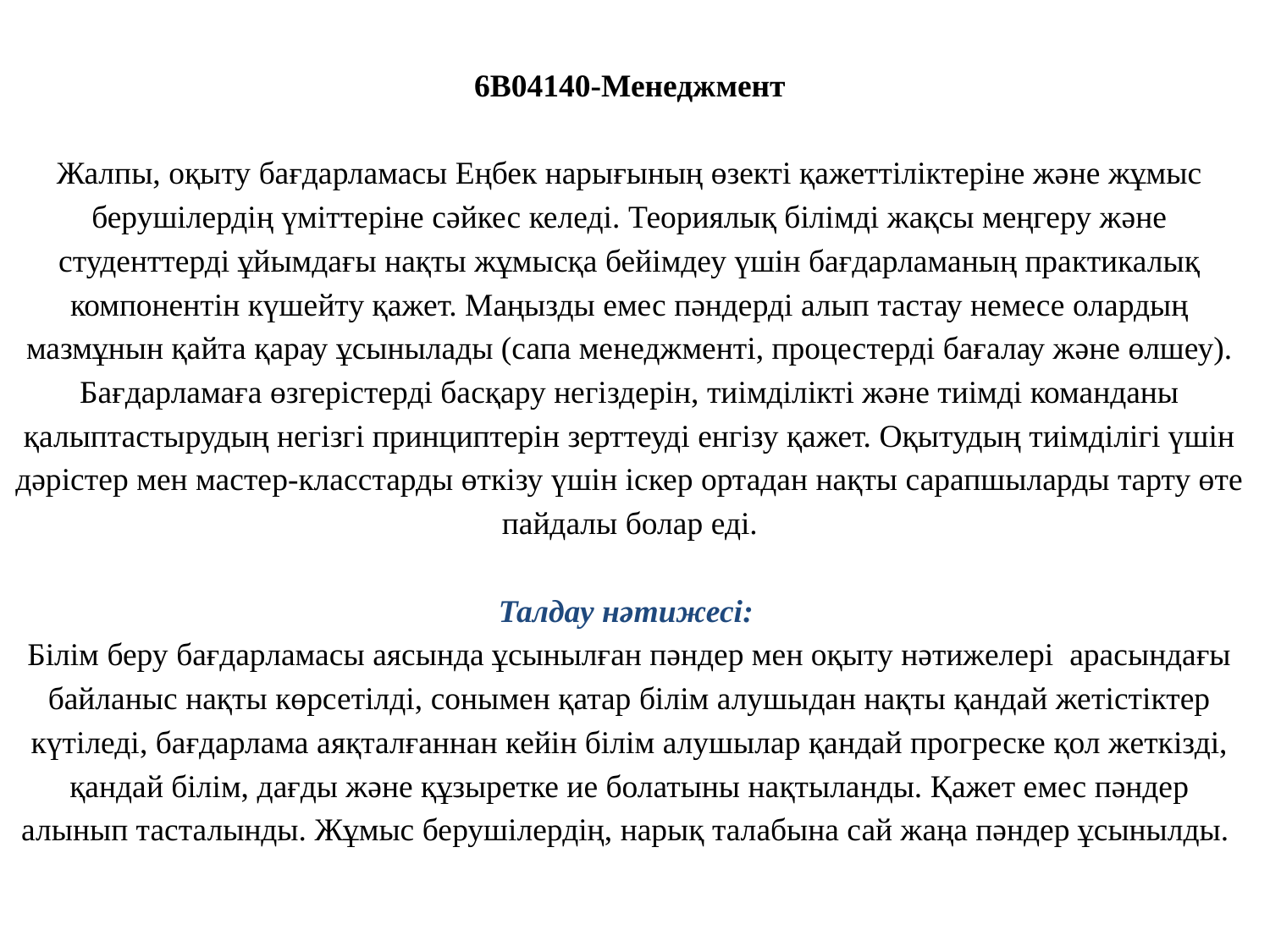

# 6В04140-Менеджмент   Жалпы, оқыту бағдарламасы Еңбек нарығының өзекті қажеттіліктеріне және жұмыс берушілердің үміттеріне сәйкес келеді. Теориялық білімді жақсы меңгеру және студенттерді ұйымдағы нақты жұмысқа бейімдеу үшін бағдарламаның практикалық компонентін күшейту қажет. Маңызды емес пәндерді алып тастау немесе олардың мазмұнын қайта қарау ұсынылады (сапа менеджменті, процестерді бағалау және өлшеу). Бағдарламаға өзгерістерді басқару негіздерін, тиімділікті және тиімді команданы қалыптастырудың негізгі принциптерін зерттеуді енгізу қажет. Оқытудың тиімділігі үшін дәрістер мен мастер-класстарды өткізу үшін іскер ортадан нақты сарапшыларды тарту өте пайдалы болар еді. Талдау нәтижесі:  Білім беру бағдарламасы аясында ұсынылған пәндер мен оқыту нәтижелері  арасындағы байланыс нақты көрсетілді, сонымен қатар білім алушыдан нақты қандай жетістіктер күтіледі, бағдарлама аяқталғаннан кейін білім алушылар қандай прогреске қол жеткізді, қандай білім, дағды және құзыретке ие болатыны нақтыланды. Қажет емес пәндер алынып тасталынды. Жұмыс берушілердің, нарық талабына сай жаңа пәндер ұсынылды.